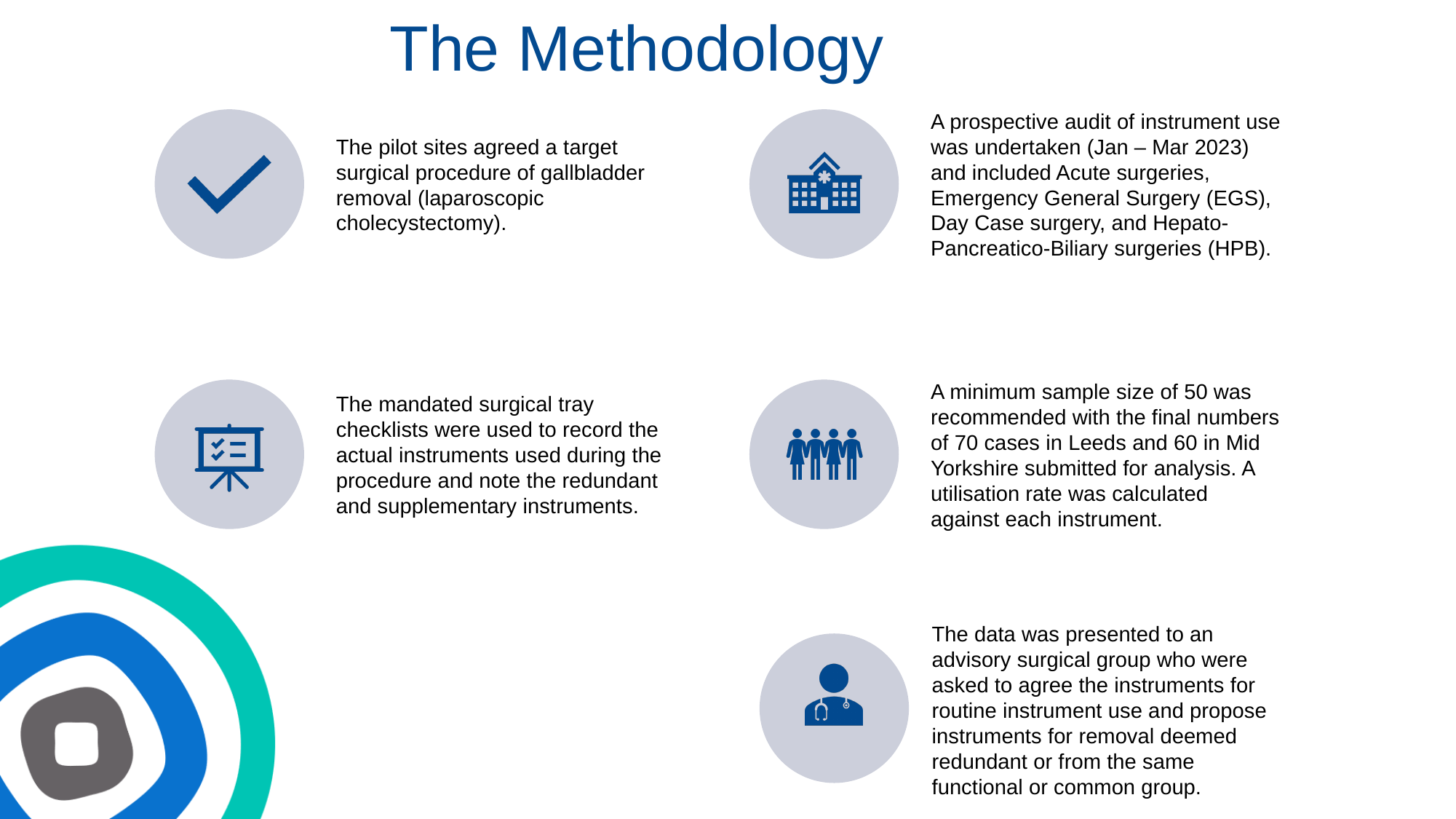

# The Methodology
The pilot sites agreed a target surgical procedure of gallbladder removal (laparoscopic cholecystectomy).
A prospective audit of instrument use was undertaken (Jan – Mar 2023) and included Acute surgeries, Emergency General Surgery (EGS), Day Case surgery, and Hepato-Pancreatico-Biliary surgeries (HPB).
The mandated surgical tray checklists were used to record the actual instruments used during the procedure and note the redundant and supplementary instruments.
A minimum sample size of 50 was recommended with the final numbers of 70 cases in Leeds and 60 in Mid Yorkshire submitted for analysis. A utilisation rate was calculated against each instrument.
The data was presented to an advisory surgical group who were asked to agree the instruments for routine instrument use and propose instruments for removal deemed redundant or from the same functional or common group.